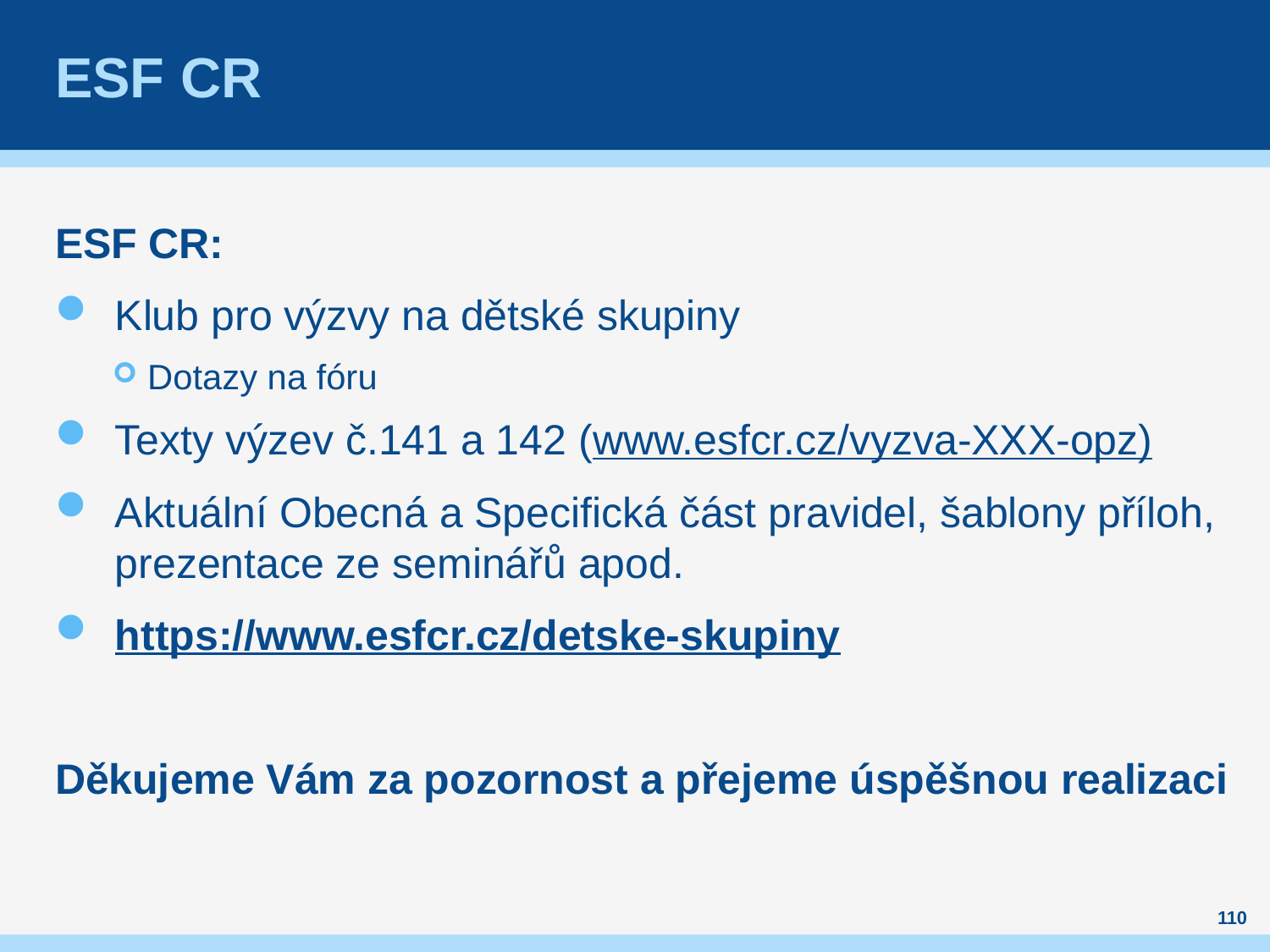

# ESF CR
ESF CR:
Klub pro výzvy na dětské skupiny
Dotazy na fóru
Texty výzev č.141 a 142 (www.esfcr.cz/vyzva-XXX-opz)
Aktuální Obecná a Specifická část pravidel, šablony příloh, prezentace ze seminářů apod.
https://www.esfcr.cz/detske-skupiny

Děkujeme Vám za pozornost a přejeme úspěšnou realizaci

110